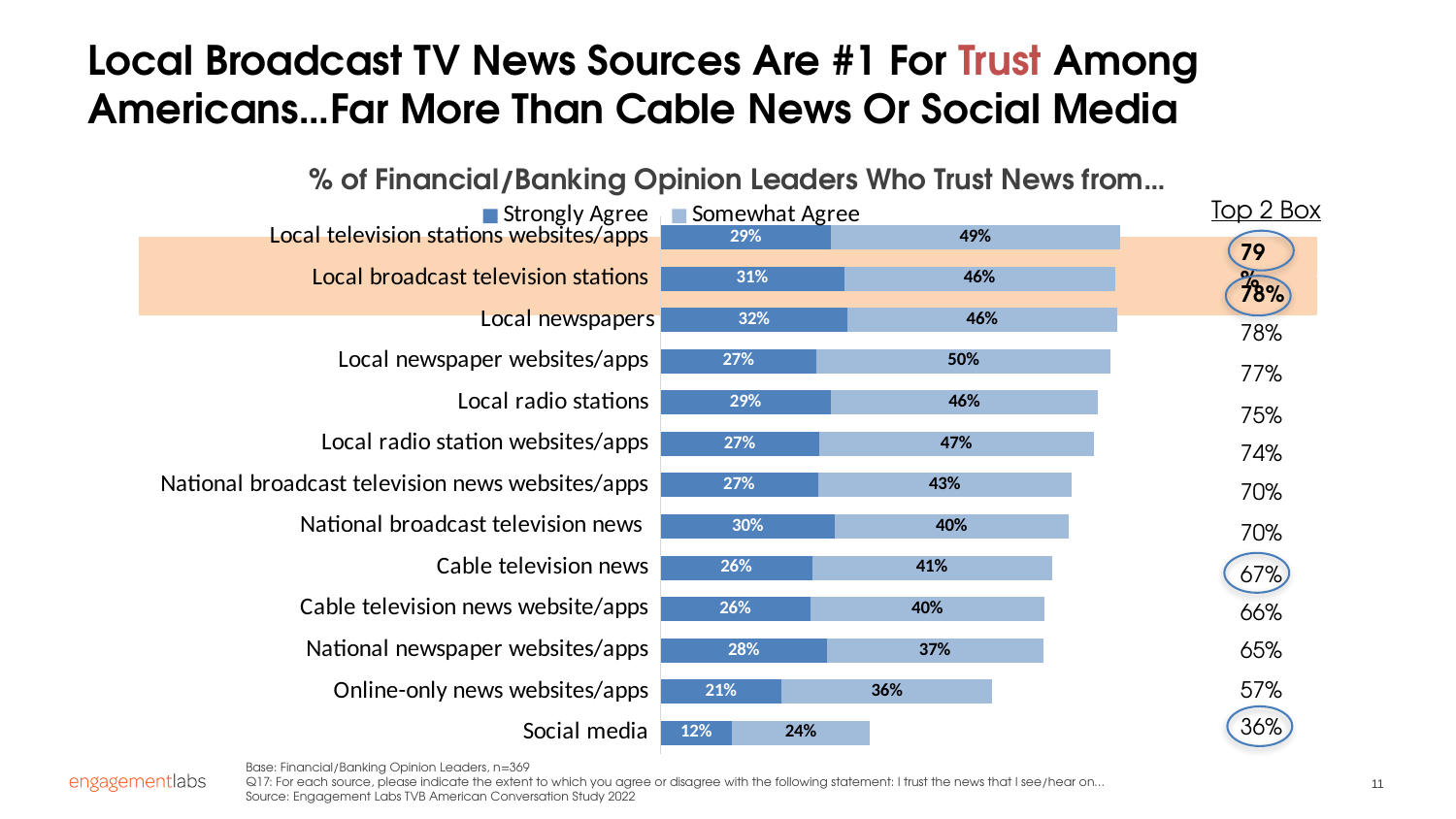

Local Broadcast TV News Sources Are #1 For Trust Among Americans…Far More Than Cable News Or Social Media
% of Financial/Banking Opinion Leaders Who Trust News from…

### Chart

| Category | Strongly Agree | Somewhat Agree |
|---|---|---|
| Local television stations websites/apps  | 0.291744867182853 | 0.49334489672189 |
| Local broadcast television stations  | 0.313659961682983 | 0.463442264936998 |
| Local newspapers | 0.32 | 0.46 |
| Local newspaper websites/apps  | 0.266925312225036 | 0.502706152318104 |
| Local radio stations  | 0.290761000873954 | 0.457598012922676 |
| Local radio station websites/apps  | 0.270770033900188 | 0.470257791587407 |
| National broadcast television news websites/apps  | 0.268841920616848 | 0.434159235001056 |
| National broadcast television news   | 0.298281955649966 | 0.399047202787188 |
| Cable television news  | 0.259196439593158 | 0.40972714969273 |
| Cable television news website/apps  | 0.255820230400416 | 0.400790697092246 |
| National newspaper websites/apps  | 0.28442386677916 | 0.369499461304467 |
| Online-only news websites/apps  | 0.207143066468711 | 0.360328065863272 |
| Social media  | 0.122319283985233 | 0.235303569117154 |
Top 2 Box

79%

78%

78%
77%
75%
74%
70%
70%

67%
66%
65%
57%
36%

Base: Financial/Banking Opinion Leaders, n=369
Q17: For each source, please indicate the extent to which you agree or disagree with the following statement: I trust the news that I see/hear on…
Source: Engagement Labs TVB American Conversation Study 2022